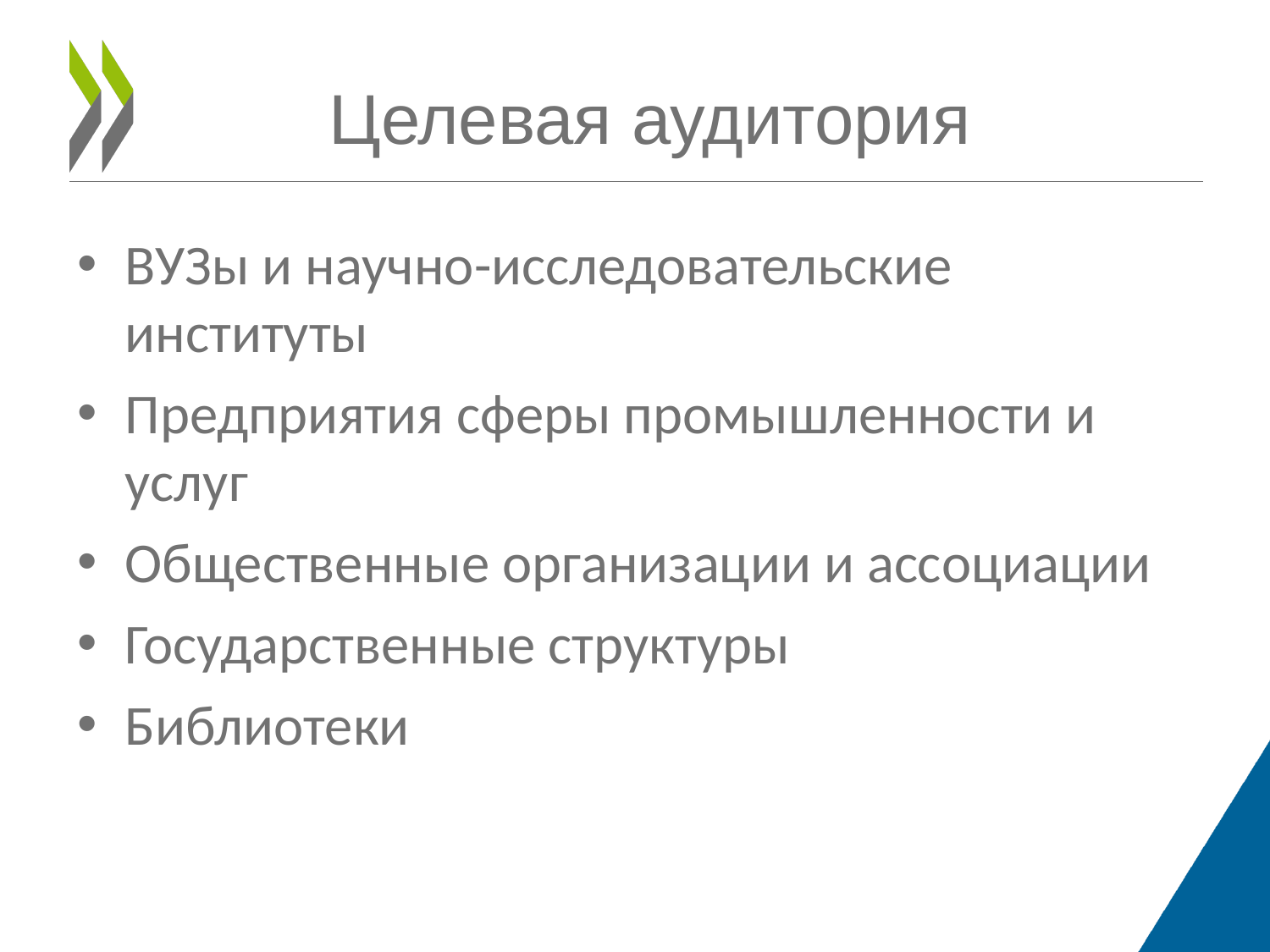

# Целевая аудитория
ВУЗы и научно-исследовательские институты
Предприятия сферы промышленности и услуг
Общественные организации и ассоциации
Государственные структуры
Библиотеки